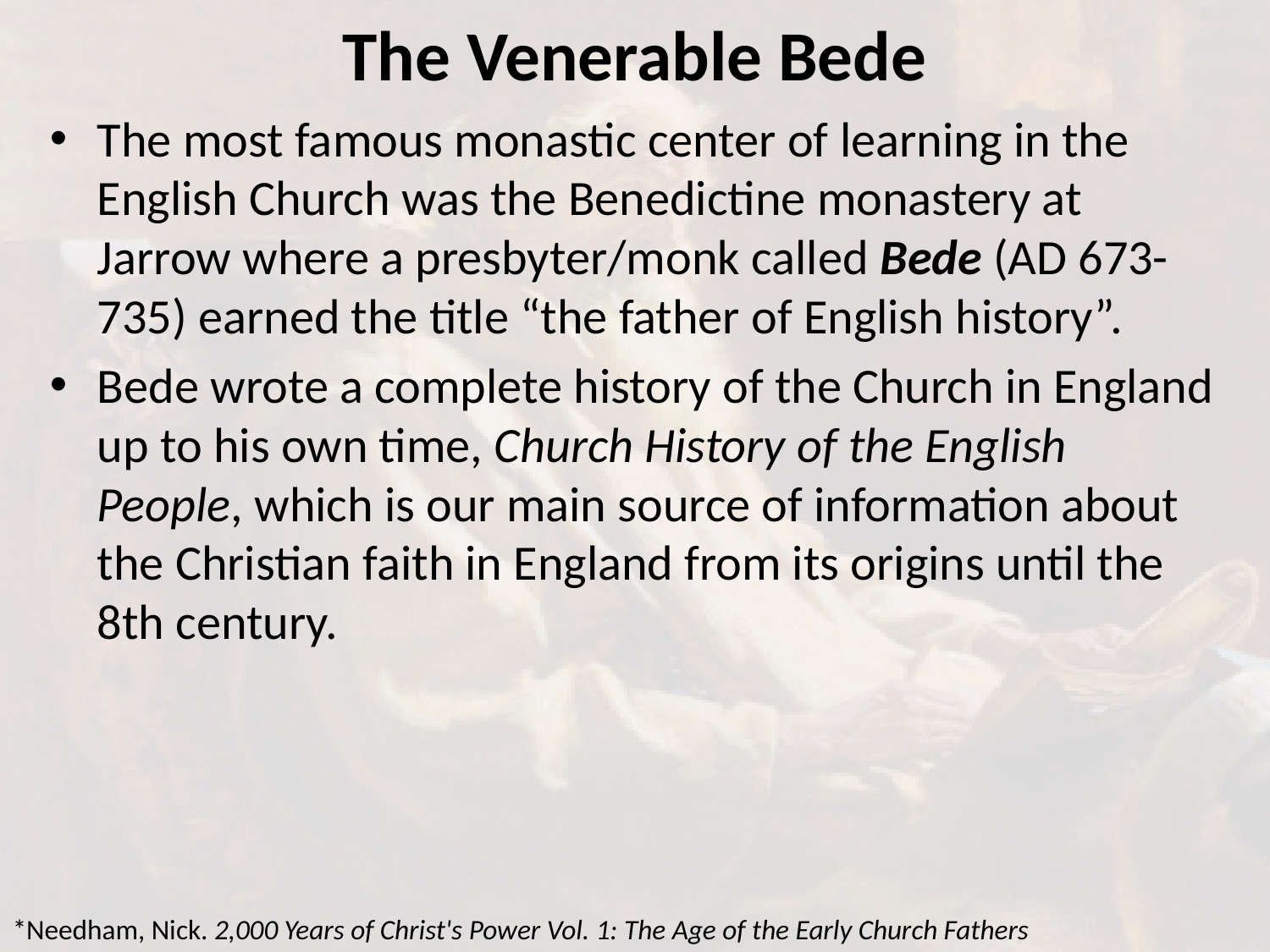

# The Venerable Bede
The most famous monastic center of learning in the English Church was the Benedictine monastery at Jarrow where a presbyter/monk called Bede (AD 673-735) earned the title “the father of English history”.
Bede wrote a complete history of the Church in England up to his own time, Church History of the English People, which is our main source of information about the Christian faith in England from its origins until the 8th century.
*Needham, Nick. 2,000 Years of Christ's Power Vol. 1: The Age of the Early Church Fathers